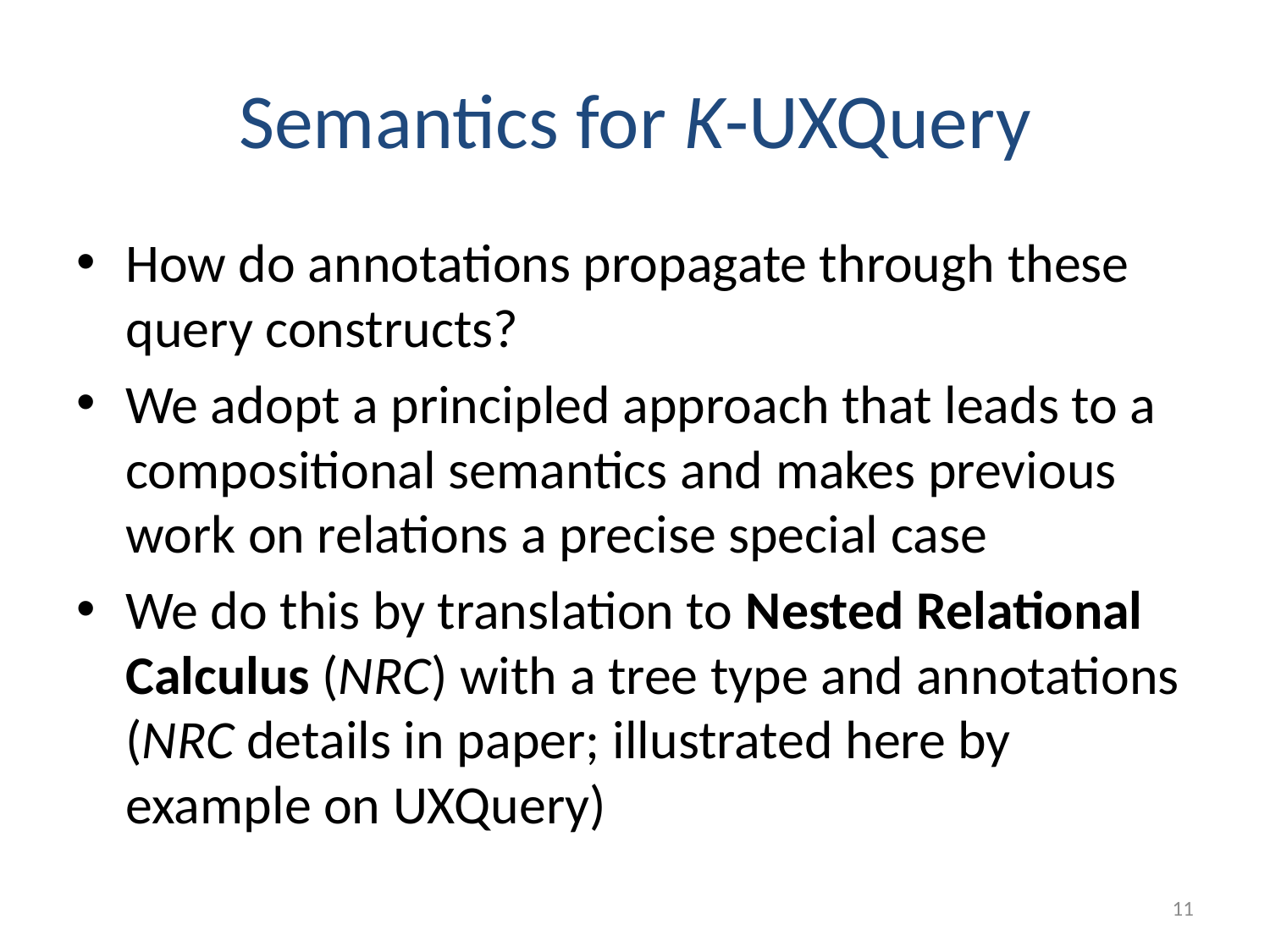

# Semantics for K-UXQuery
How do annotations propagate through these query constructs?
We adopt a principled approach that leads to a compositional semantics and makes previous work on relations a precise special case
We do this by translation to Nested Relational Calculus (NRC) with a tree type and annotations (NRC details in paper; illustrated here by example on UXQuery)

11